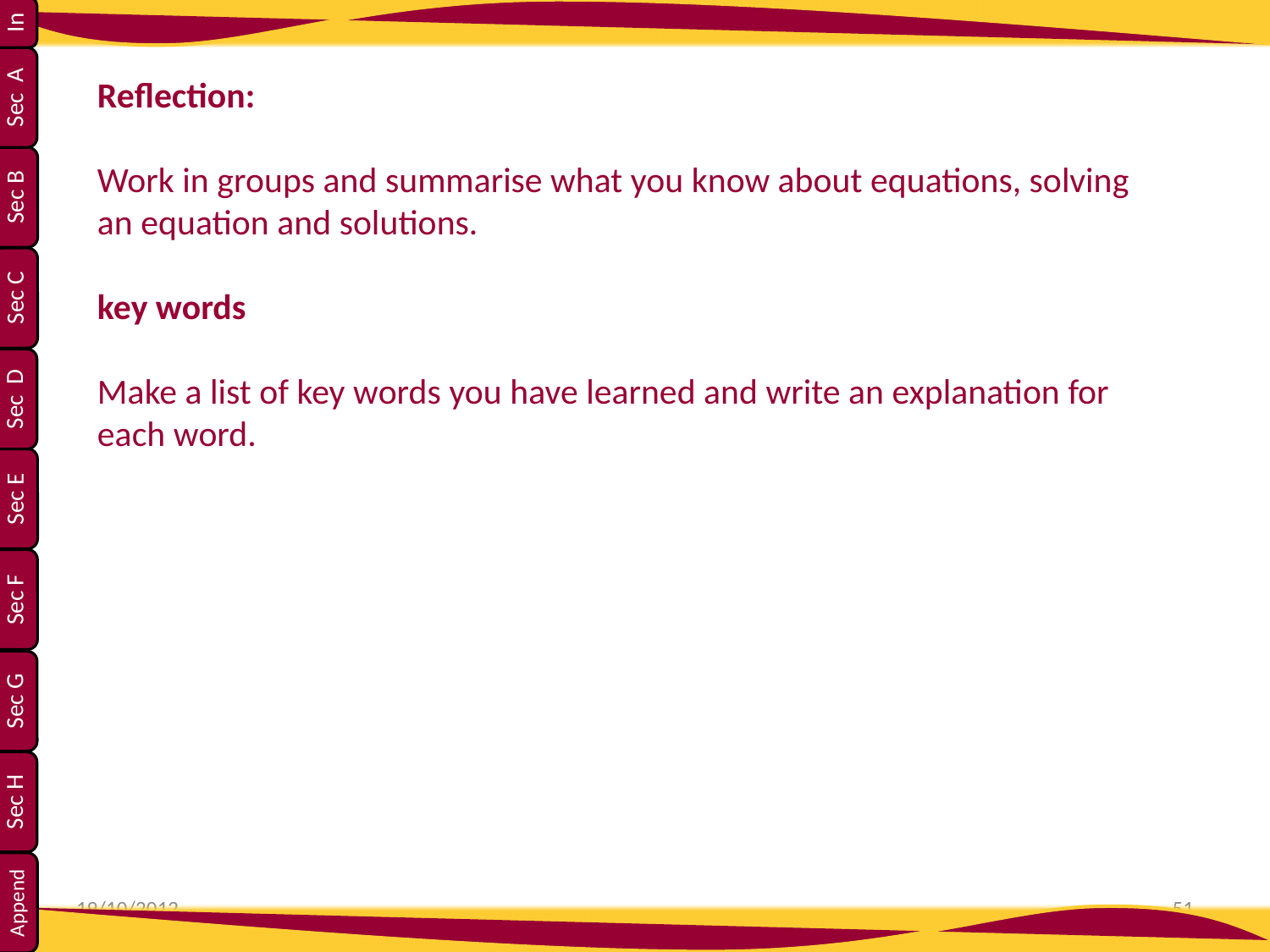

Reflection:

Work in groups and summarise what you know about equations, solving an equation and solutions.

key words

Make a list of key words you have learned and write an explanation for each word.